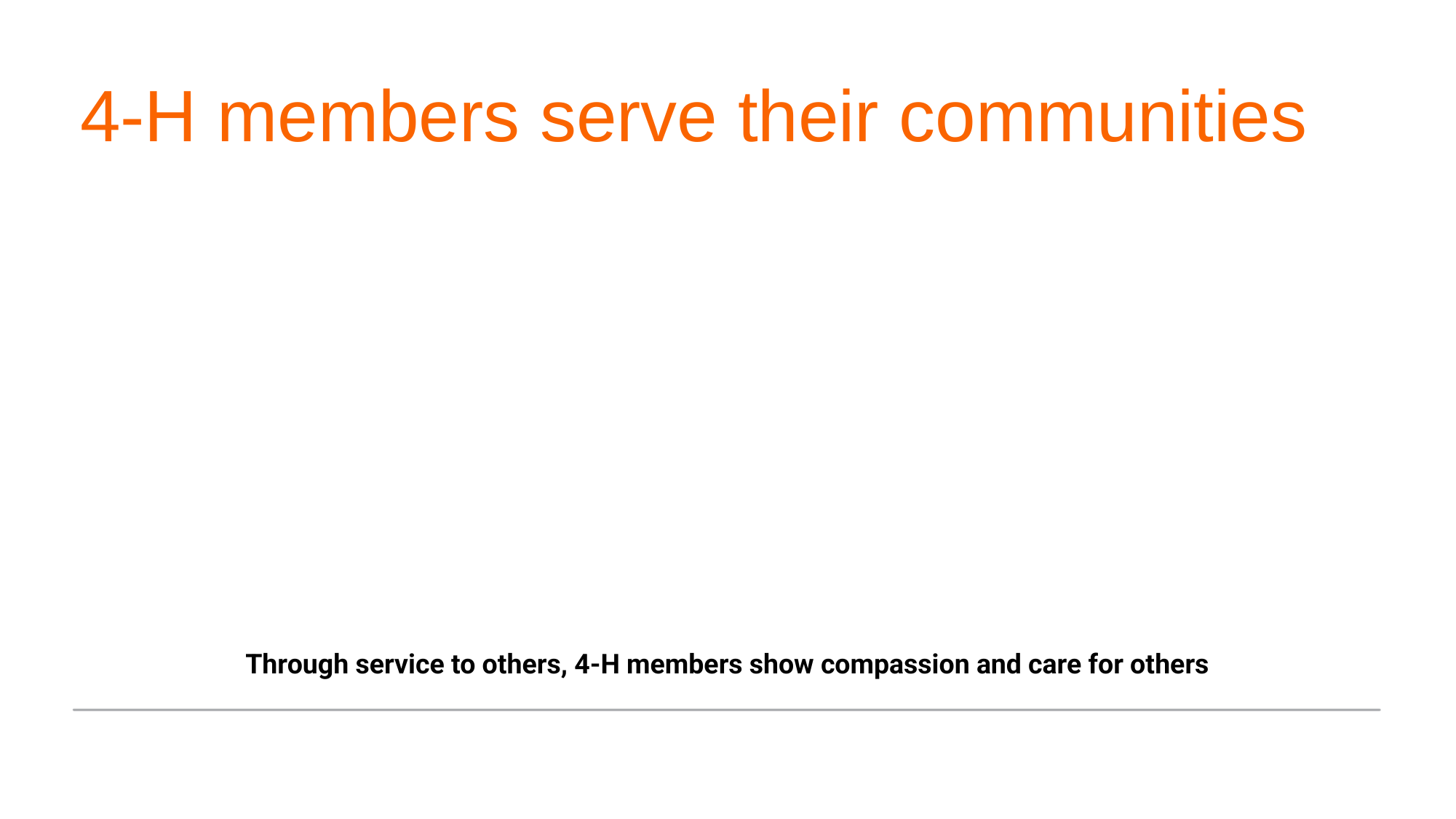

# 4-H members serve their communities
Through service to others, 4-H members show compassion and care for others